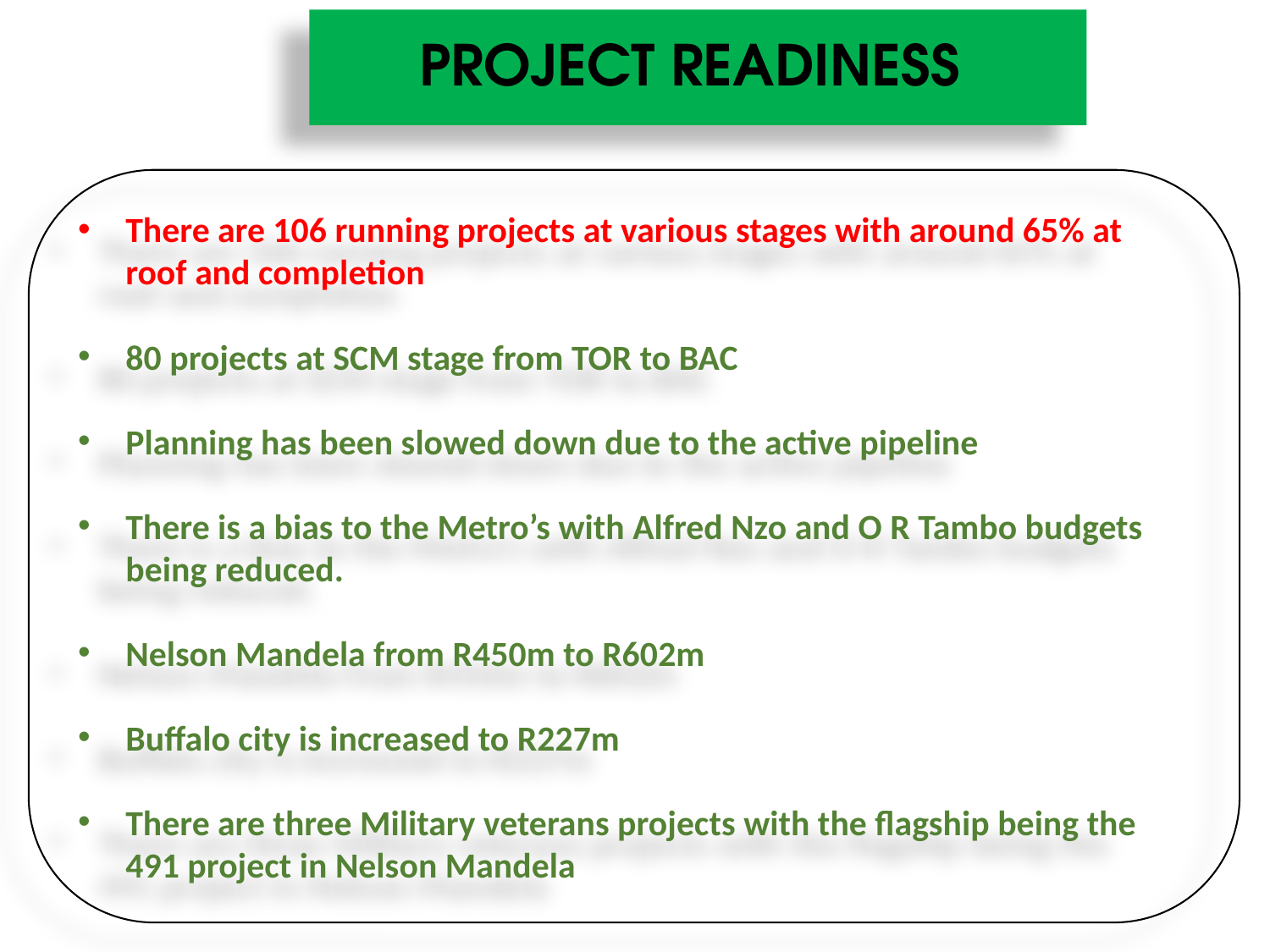

# PROJECT READINESS

There are 106 running projects at various stages with around 65% at roof and completion

80 projects at SCM stage from TOR to BAC

Planning has been slowed down due to the active pipeline

There is a bias to the Metro’s with Alfred Nzo and O R Tambo budgets being reduced.

Nelson Mandela from R450m to R602m

Buffalo city is increased to R227m

There are three Military veterans projects with the flagship being the 491 project in Nelson Mandela